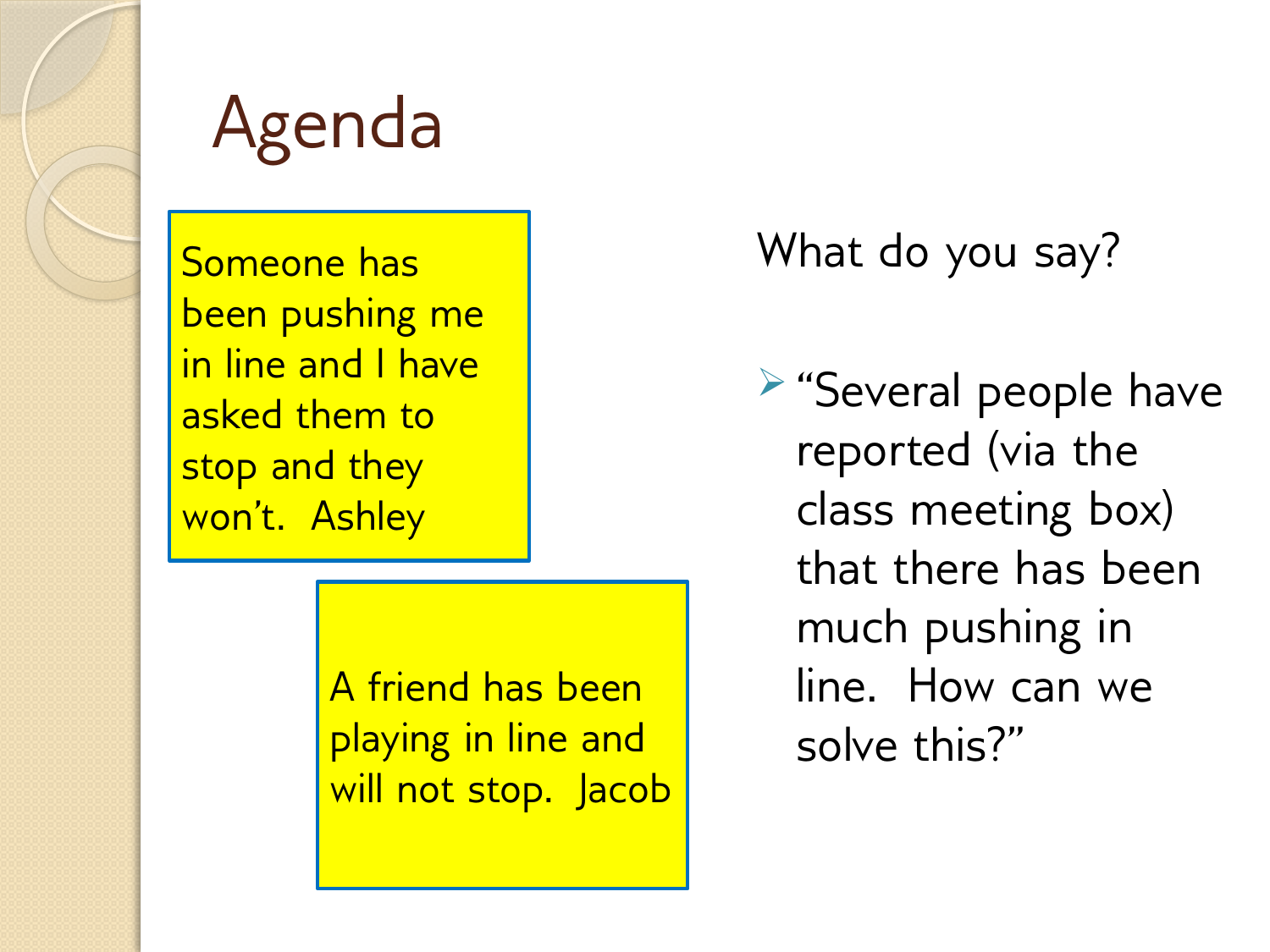

# Agenda
Someone has been pushing me in line and I have asked them to stop and they won’t.  Ashley
What do you say?

“Several people have reported (via the class meeting box) that there has been much pushing in line.  How can we solve this?”

A friend has been playing in line and will not stop.  Jacob